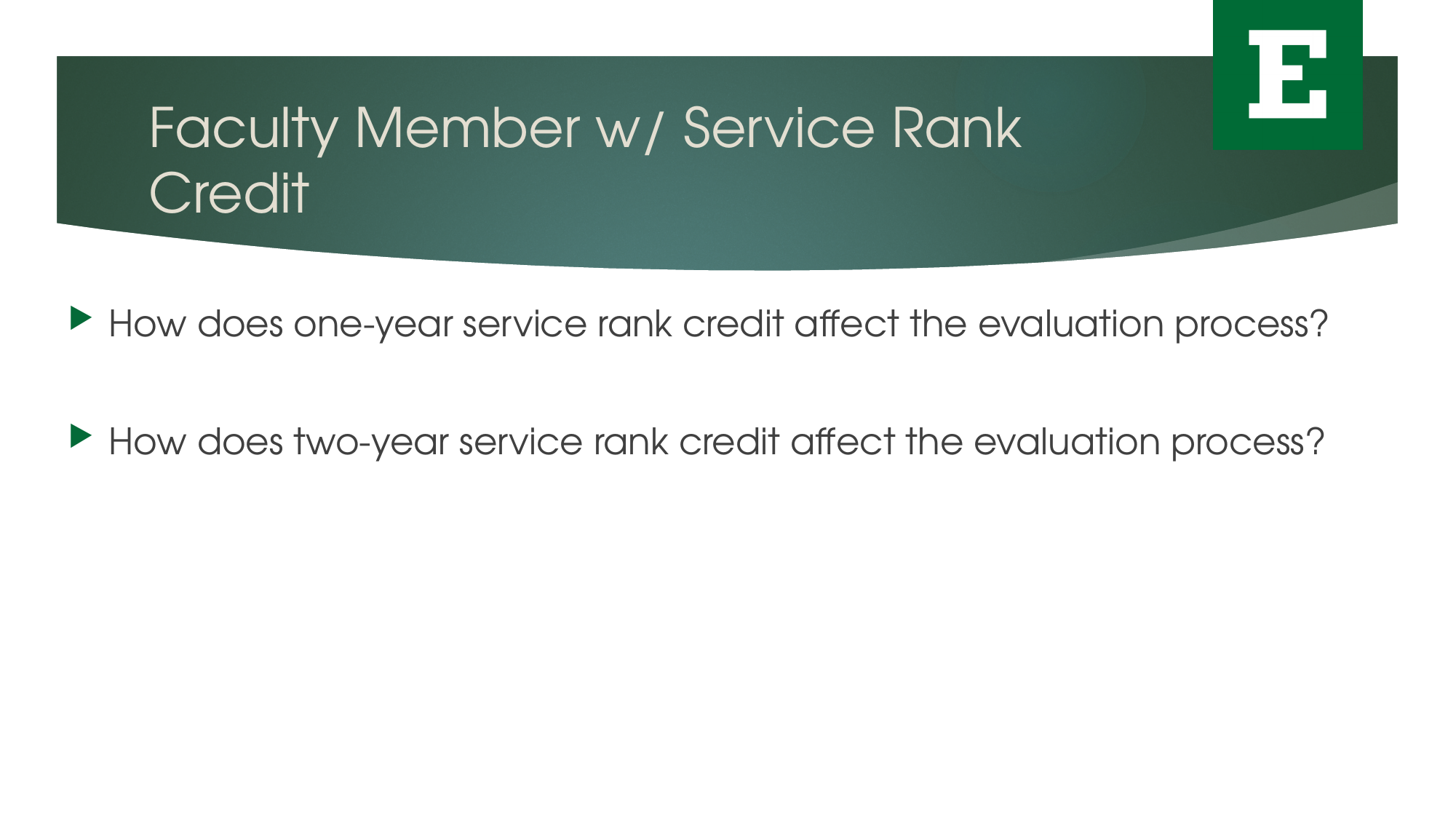

# Faculty Member w/ Service Rank Credit
How does one-year service rank credit affect the evaluation process?

How does two-year service rank credit affect the evaluation process?